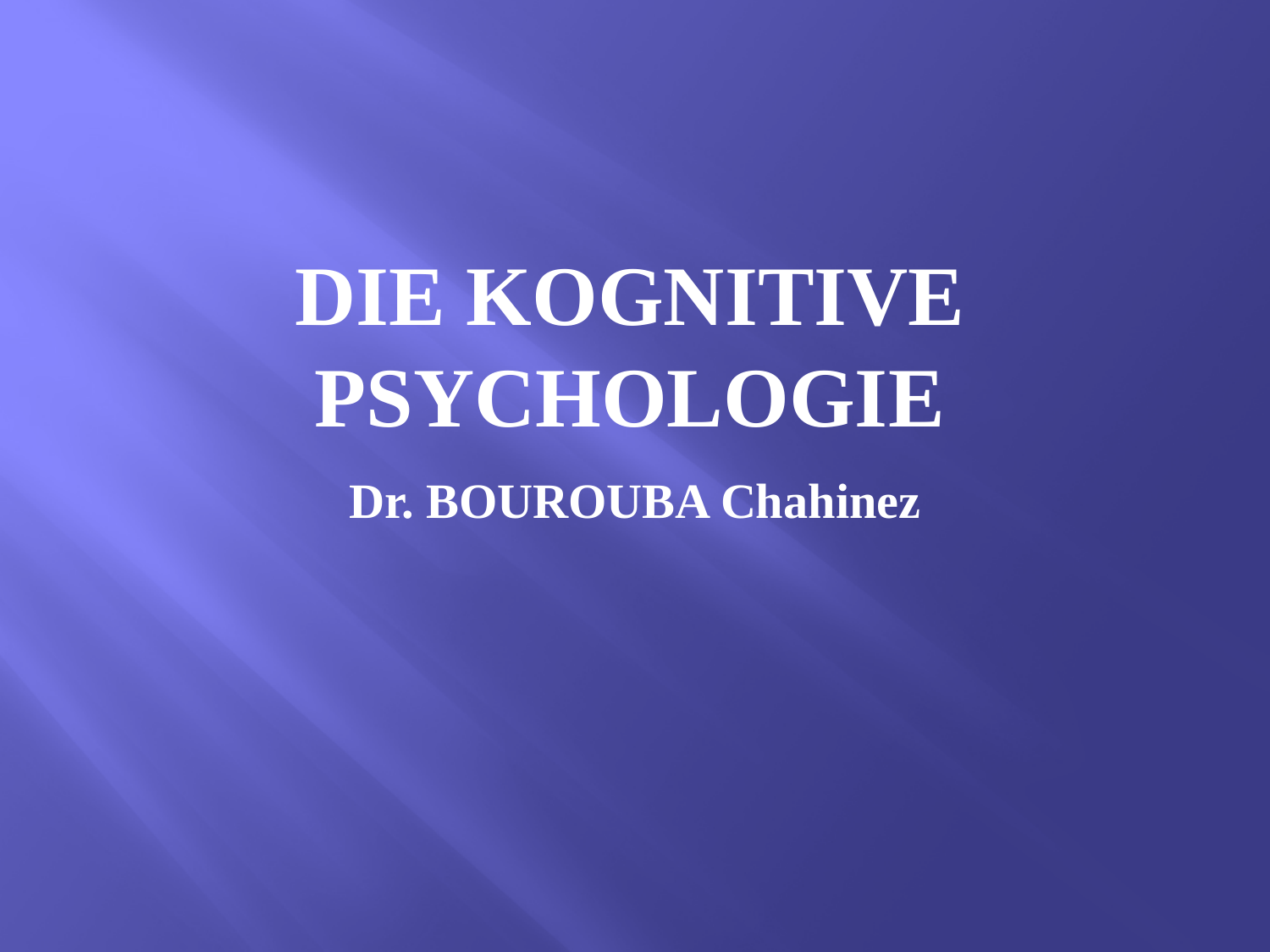

# Die kognitive Psychologie
Dr. BOUROUBA Chahinez